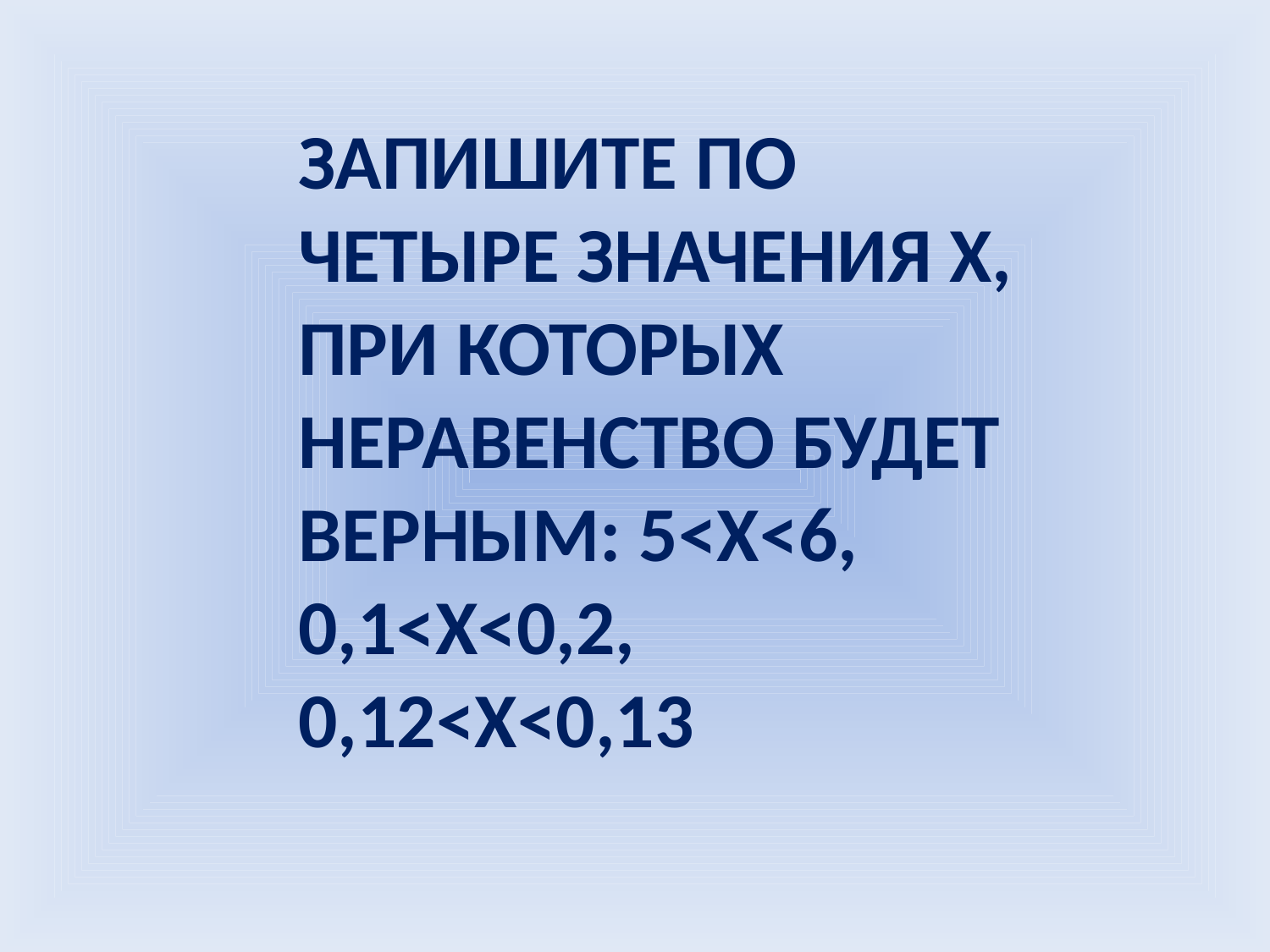

ЗАПИШИТЕ ПО ЧЕТЫРЕ ЗНАЧЕНИЯ Х, ПРИ КОТОРЫХ НЕРАВЕНСТВО БУДЕТ ВЕРНЫМ: 5<X<6, 0,1<X<0,2, 0,12<X<0,13